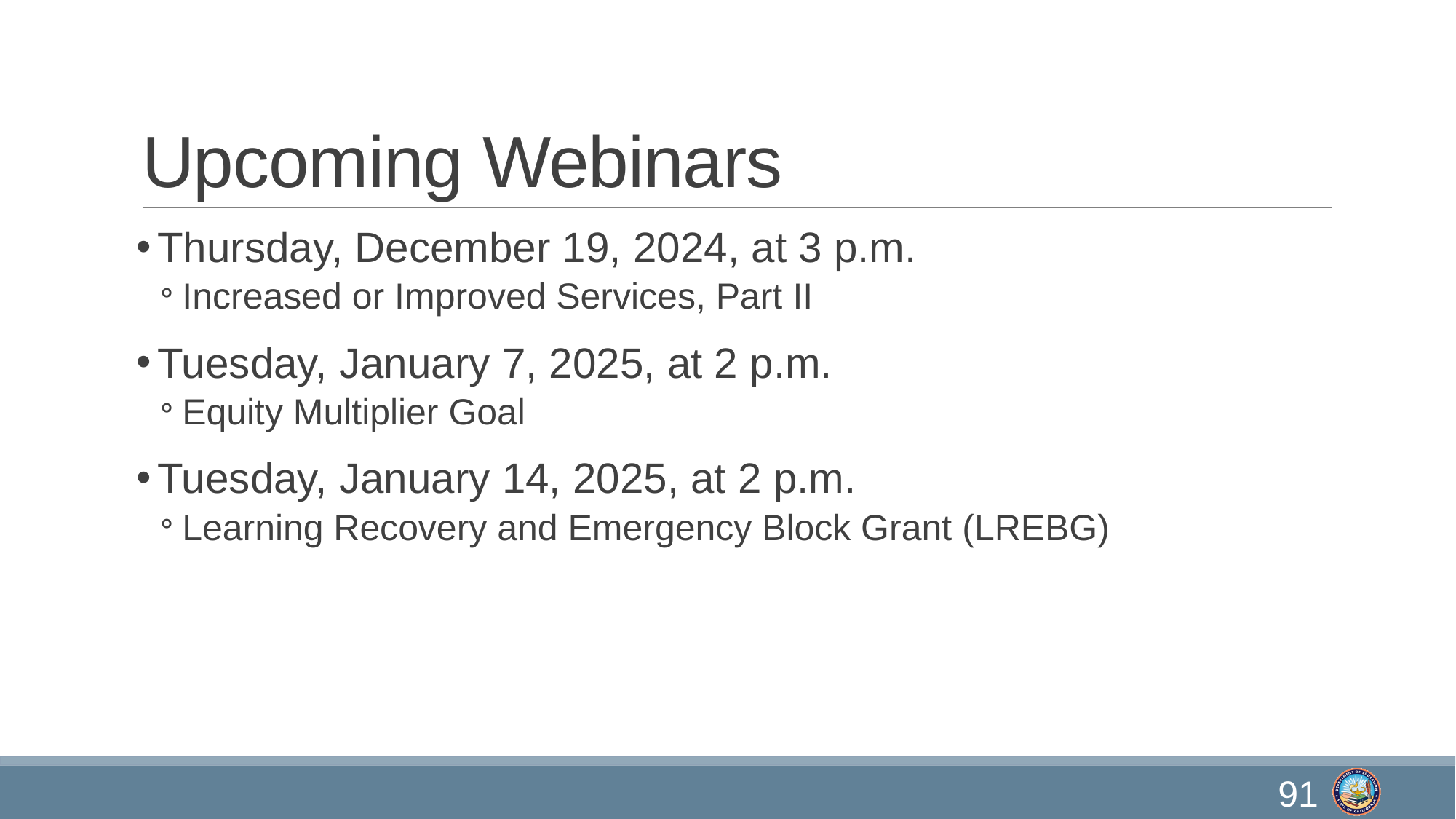

# Upcoming Webinars
Thursday, December 19, 2024, at 3 p.m.
Increased or Improved Services, Part II
Tuesday, January 7, 2025, at 2 p.m.
Equity Multiplier Goal
Tuesday, January 14, 2025, at 2 p.m.
Learning Recovery and Emergency Block Grant (LREBG)
91